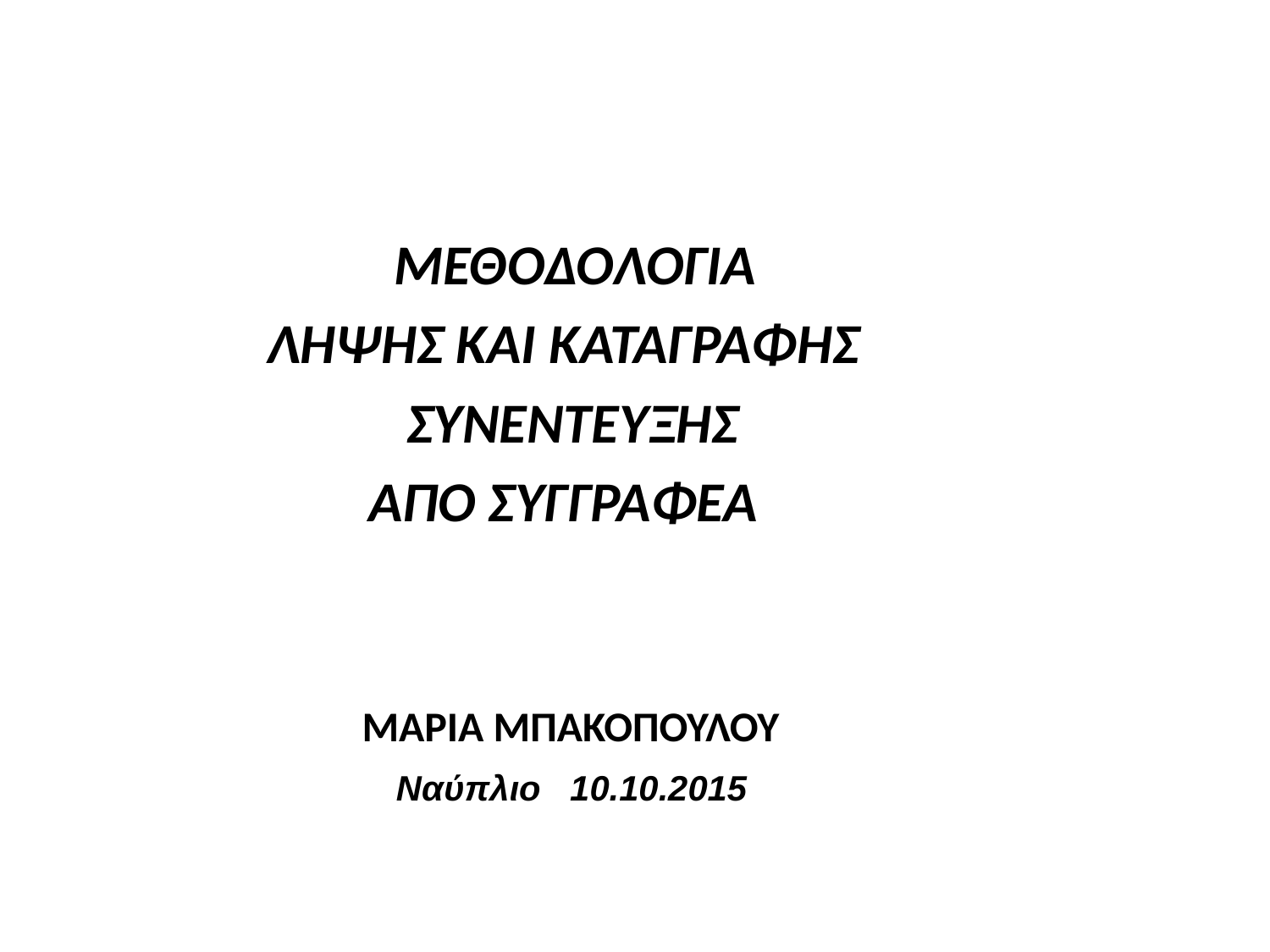

#
                         ΜΕΘΟΔΟΛΟΓΙΑ
               ΛΗΨΗΣ KAI ΚΑΤΑΓΡΑΦΗΣ
                          ΣΥΝΕΝΤΕΥΞΗΣ
                       ΑΠΟ ΣΥΓΓΡΑΦΕΑ

                              ΜΑΡΙΑ ΜΠΑΚΟΠΟΥΛΟΥ
                           Ναύπλιο   10.10.2015